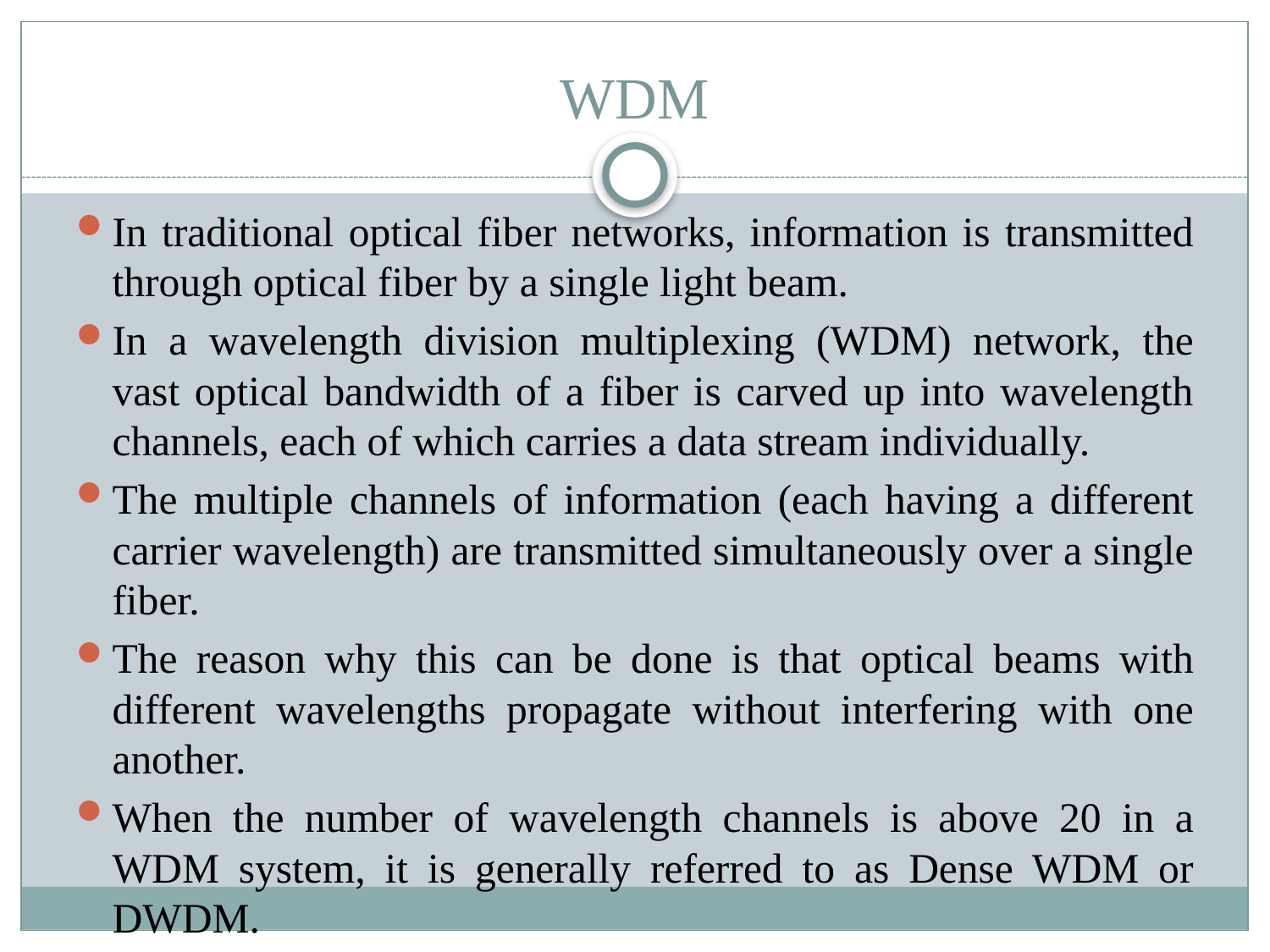

# WDM
In traditional optical fiber networks, information is transmitted through optical fiber by a single light beam.
In a wavelength division multiplexing (WDM) network, the vast optical bandwidth of a fiber is carved up into wavelength channels, each of which carries a data stream individually.
The multiple channels of information (each having a different carrier wavelength) are transmitted simultaneously over a single fiber.
The reason why this can be done is that optical beams with different wavelengths propagate without interfering with one another.
When the number of wavelength channels is above 20 in a WDM system, it is generally referred to as Dense WDM or DWDM.